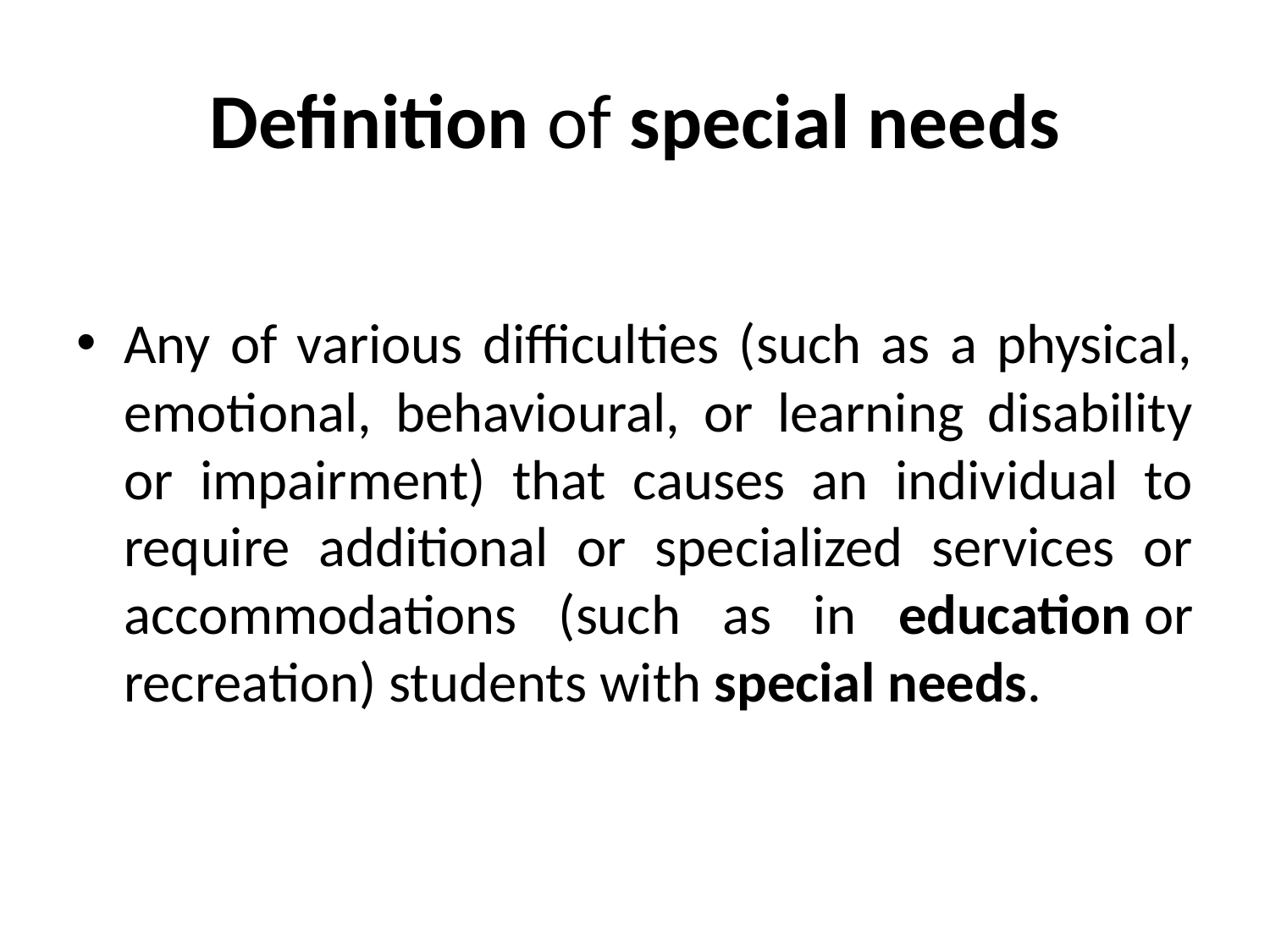

# Definition of special needs

Any of various difficulties (such as a physical, emotional, behavioural, or learning disability or impairment) that causes an individual to require additional or specialized services or accommodations (such as in education or recreation) students with special needs.